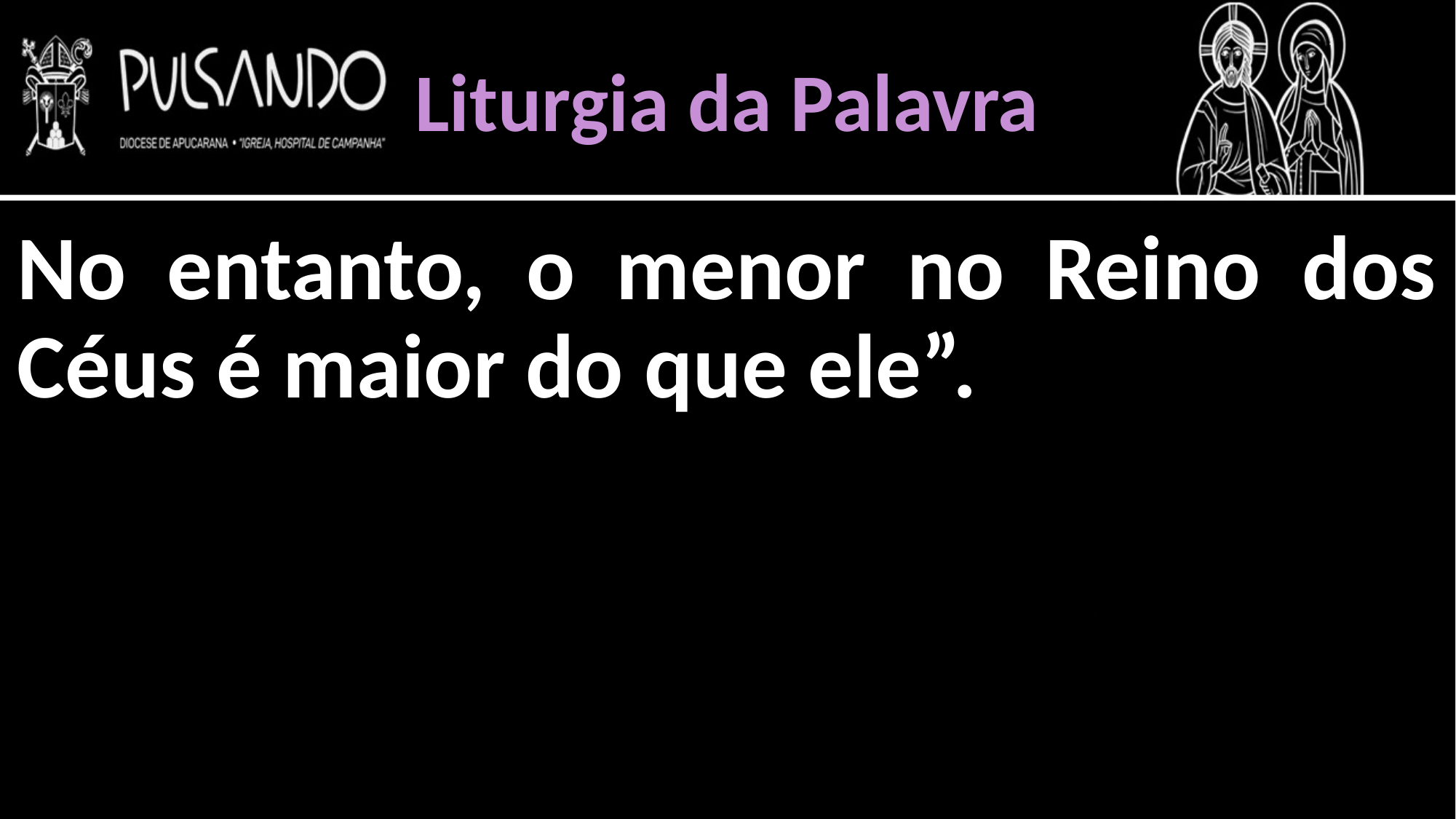

Liturgia da Palavra
No entanto, o menor no Reino dos Céus é maior do que ele”.